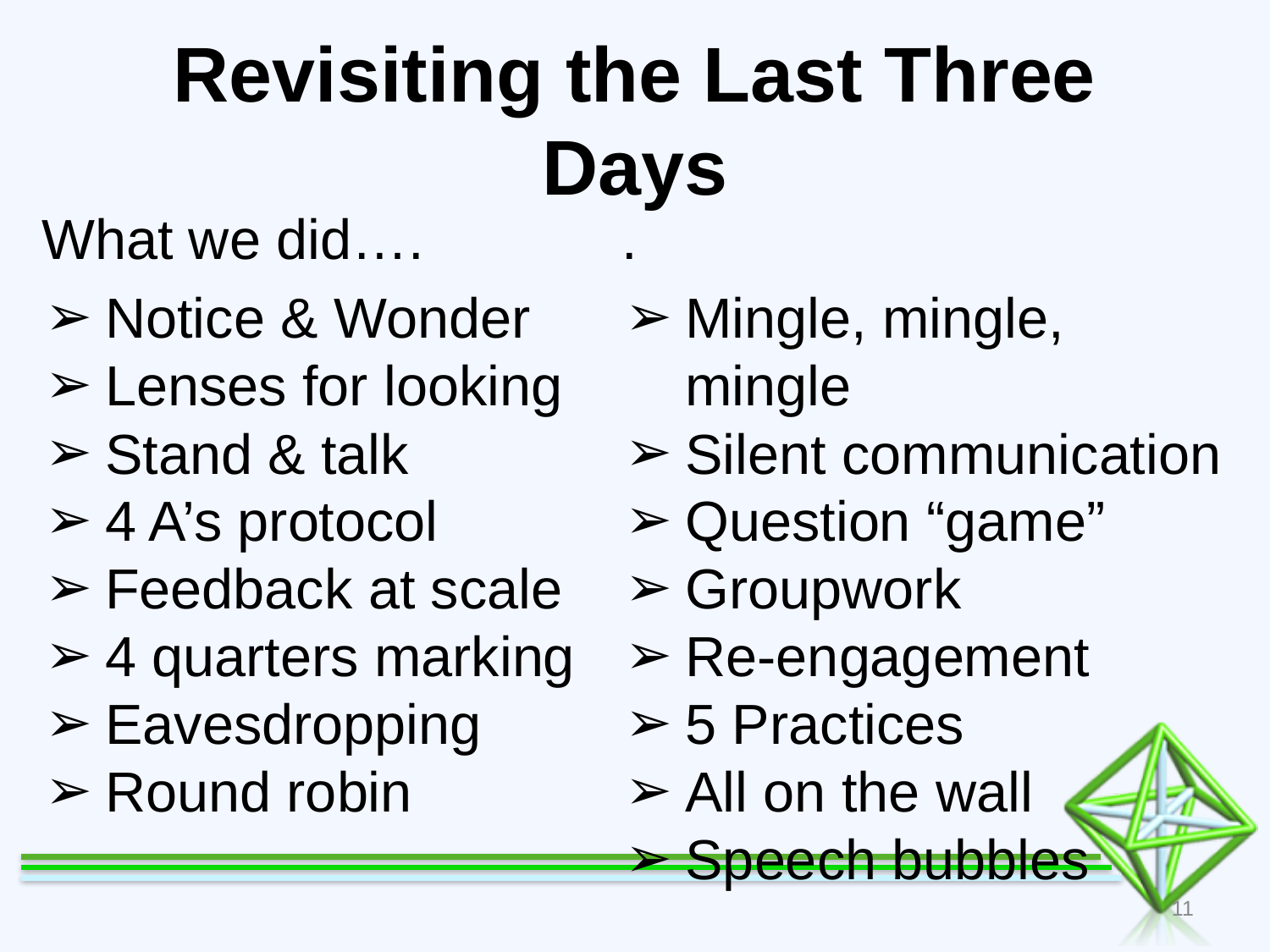

# Revisiting the Last Three Days
What we did….
Notice & Wonder
Lenses for looking
Stand & talk
4 A’s protocol
Feedback at scale
4 quarters marking
Eavesdropping
Round robin

.
Mingle, mingle, mingle
Silent communication
Question “game”
Groupwork
Re-engagement
5 Practices
All on the wall
Speech bubbles

11